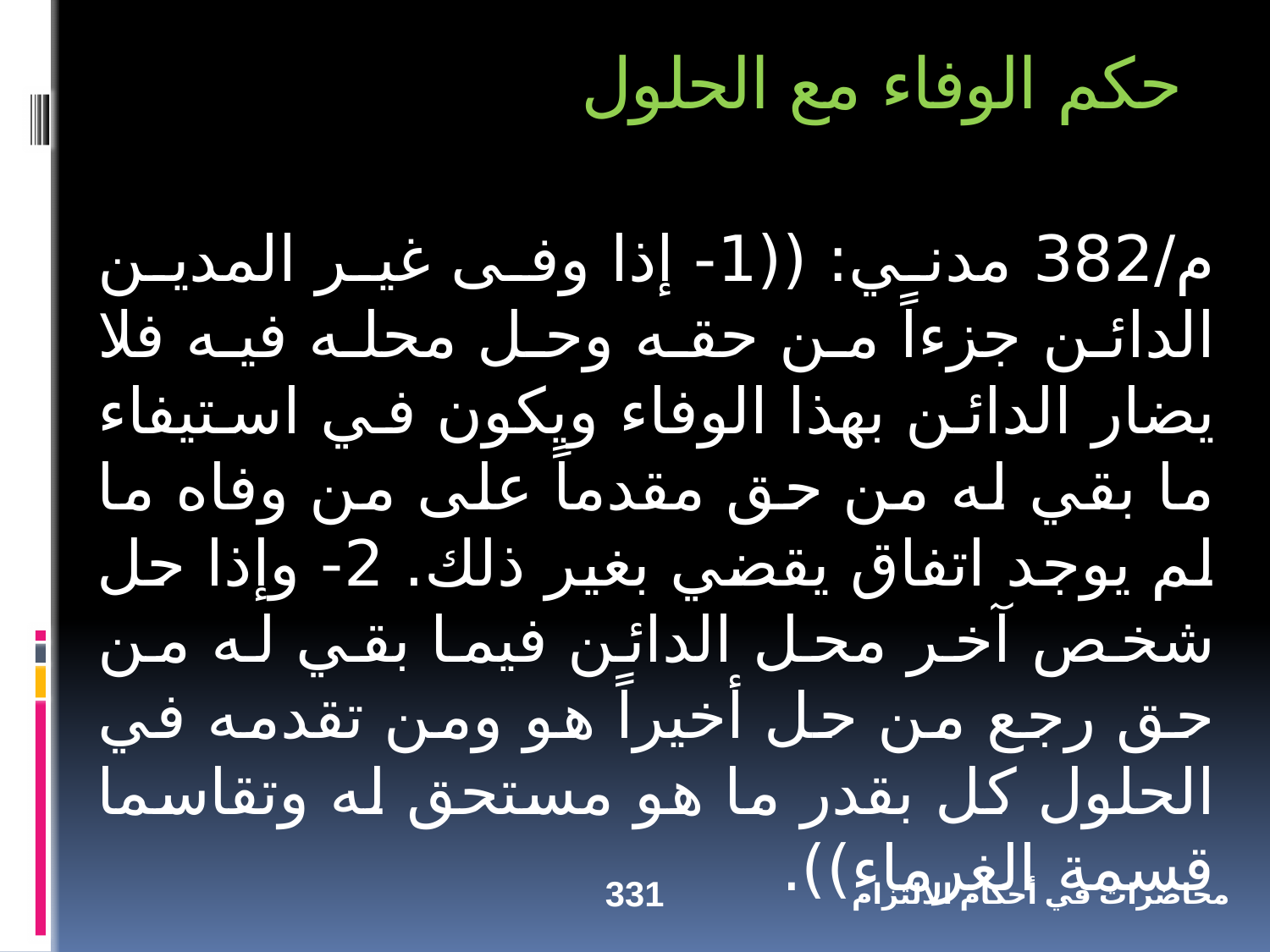

حكم الوفاء مع الحلول
م/382 مدني: ((1- إذا وفى غير المدين الدائن جزءاً من حقه وحل محله فيه فلا يضار الدائن بهذا الوفاء ويكون في استيفاء ما بقي له من حق مقدماً على من وفاه ما لم يوجد اتفاق يقضي بغير ذلك. 2- وإذا حل شخص آخر محل الدائن فيما بقي له من حق رجع من حل أخيراً هو ومن تقدمه في الحلول كل بقدر ما هو مستحق له وتقاسما قسمة الغرماء)).

331
محاضرات في أحكام الالتزام